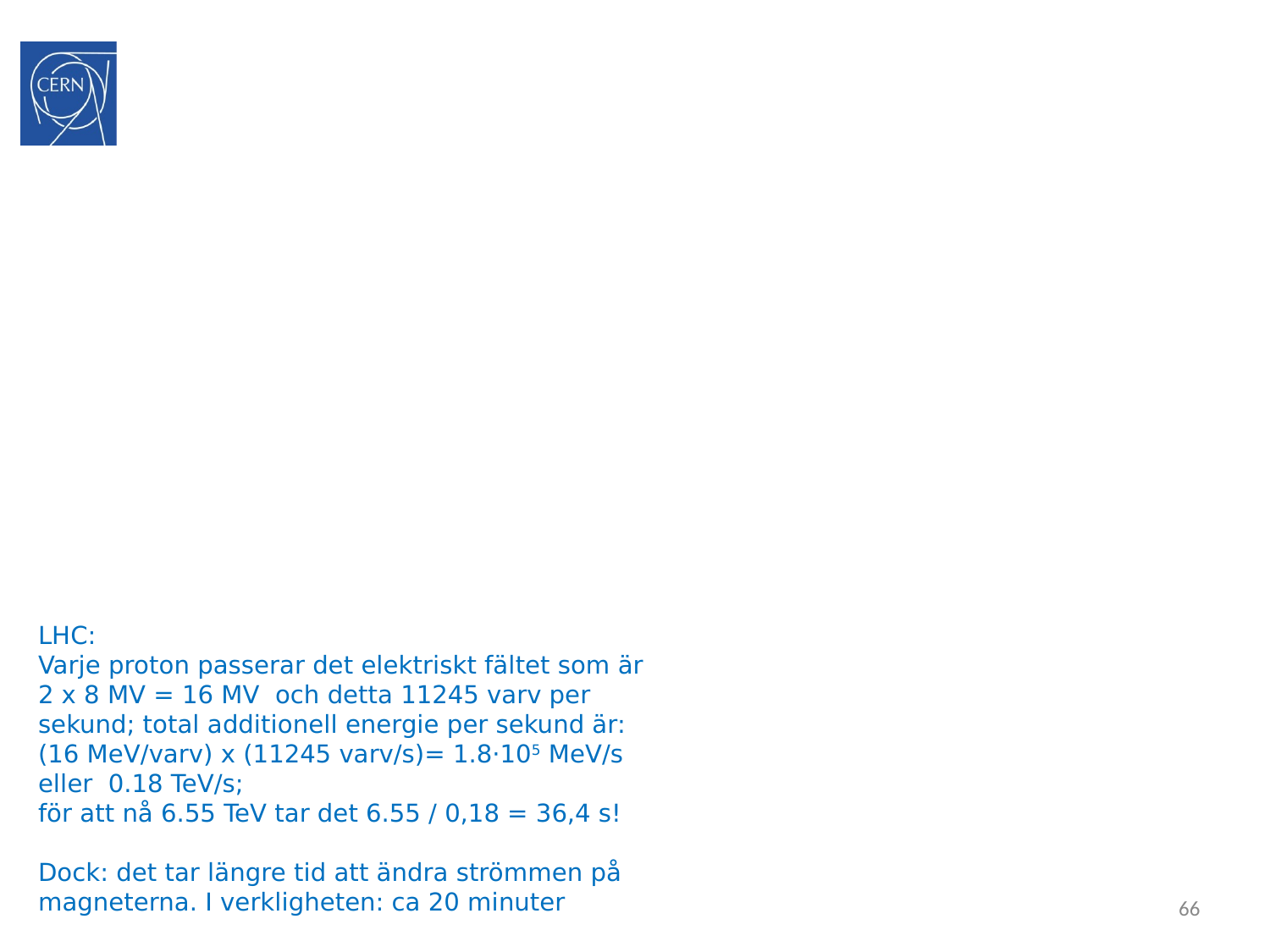

#
LHC:
Varje proton passerar det elektriskt fältet som är
2 x 8 MV = 16 MV  och detta 11245 varv per sekund; total additionell energie per sekund är:
(16 MeV/varv) x (11245 varv/s)= 1.8·105 MeV/s  eller  0.18 TeV/s;
för att nå 6.55 TeV tar det 6.55 / 0,18 = 36,4 s!

Dock: det tar längre tid att ändra strömmen på magneterna. I verkligheten: ca 20 minuter

66